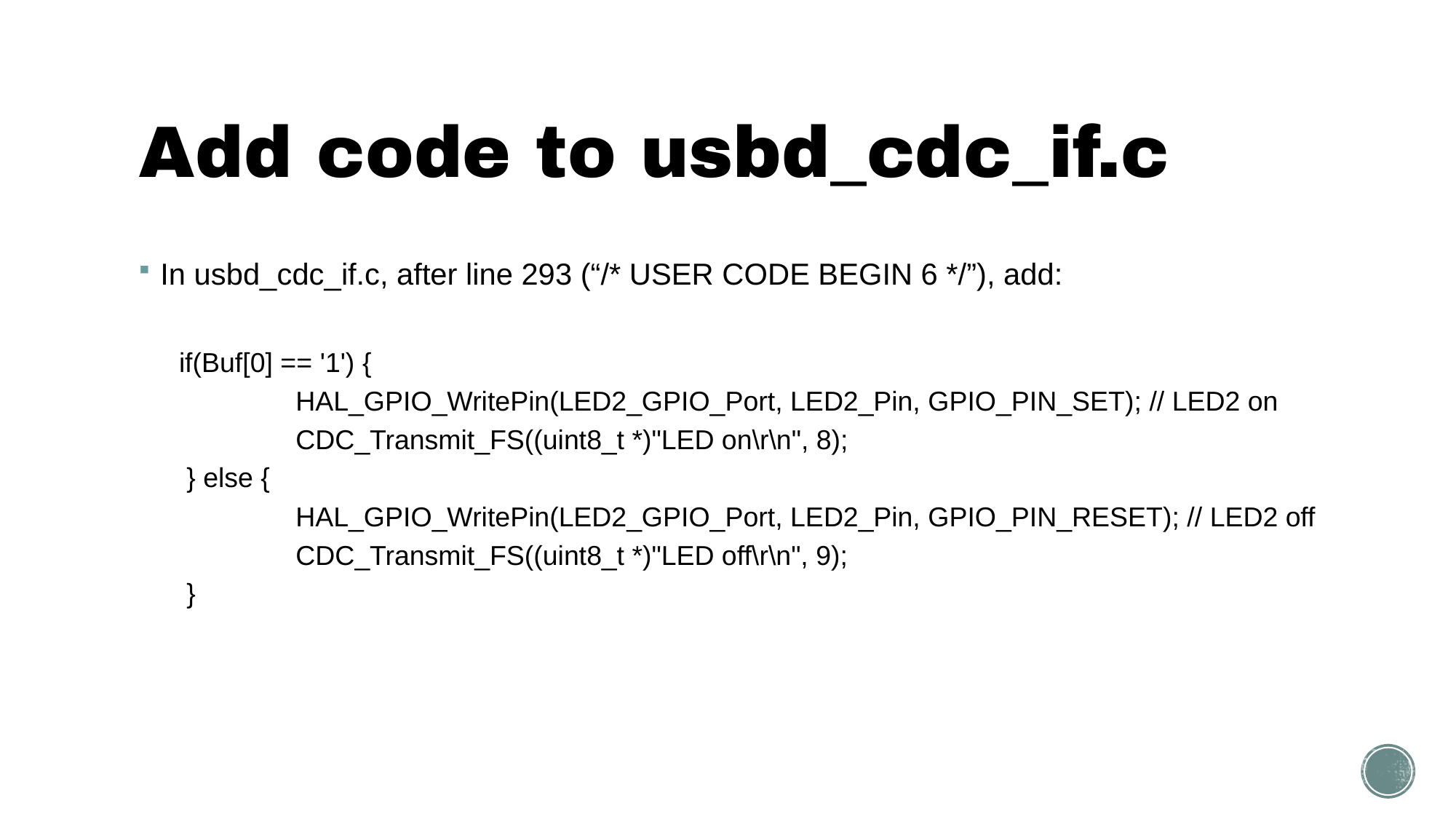

# Add code to usbd_cdc_if.c
In usbd_cdc_if.c, after line 293 (“/* USER CODE BEGIN 6 */”), add:

 if(Buf[0] == '1') {
	  HAL_GPIO_WritePin(LED2_GPIO_Port, LED2_Pin, GPIO_PIN_SET); // LED2 on
	  CDC_Transmit_FS((uint8_t *)"LED on\r\n", 8);
  } else {
	  HAL_GPIO_WritePin(LED2_GPIO_Port, LED2_Pin, GPIO_PIN_RESET); // LED2 off
	  CDC_Transmit_FS((uint8_t *)"LED off\r\n", 9);
  }